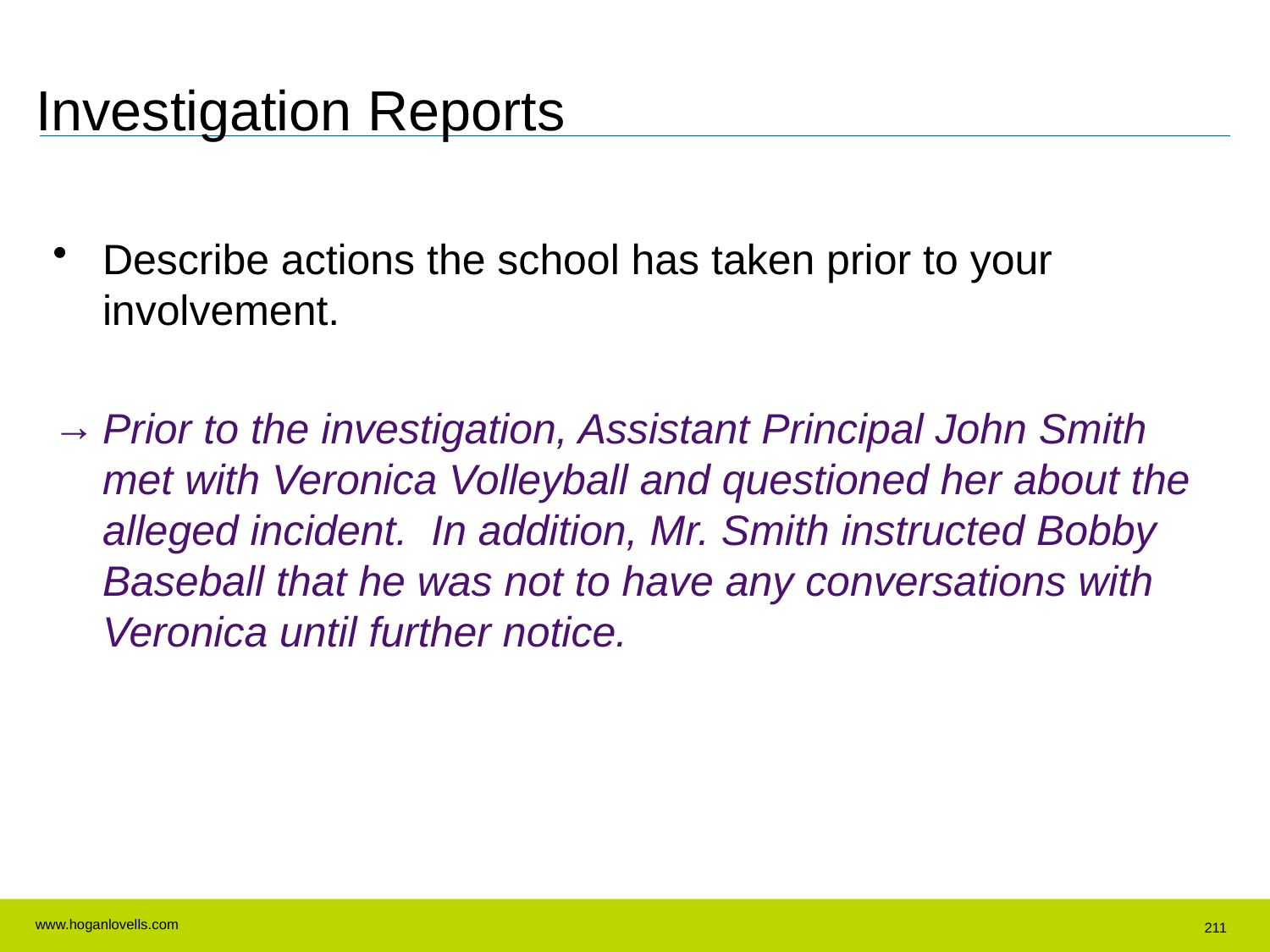

# Investigation Reports

Describe actions the school has taken prior to your involvement.

Prior to the investigation, Assistant Principal John Smith met with Veronica Volleyball and questioned her about the alleged incident.  In addition, Mr. Smith instructed Bobby Baseball that he was not to have any conversations with Veronica until further notice.
211